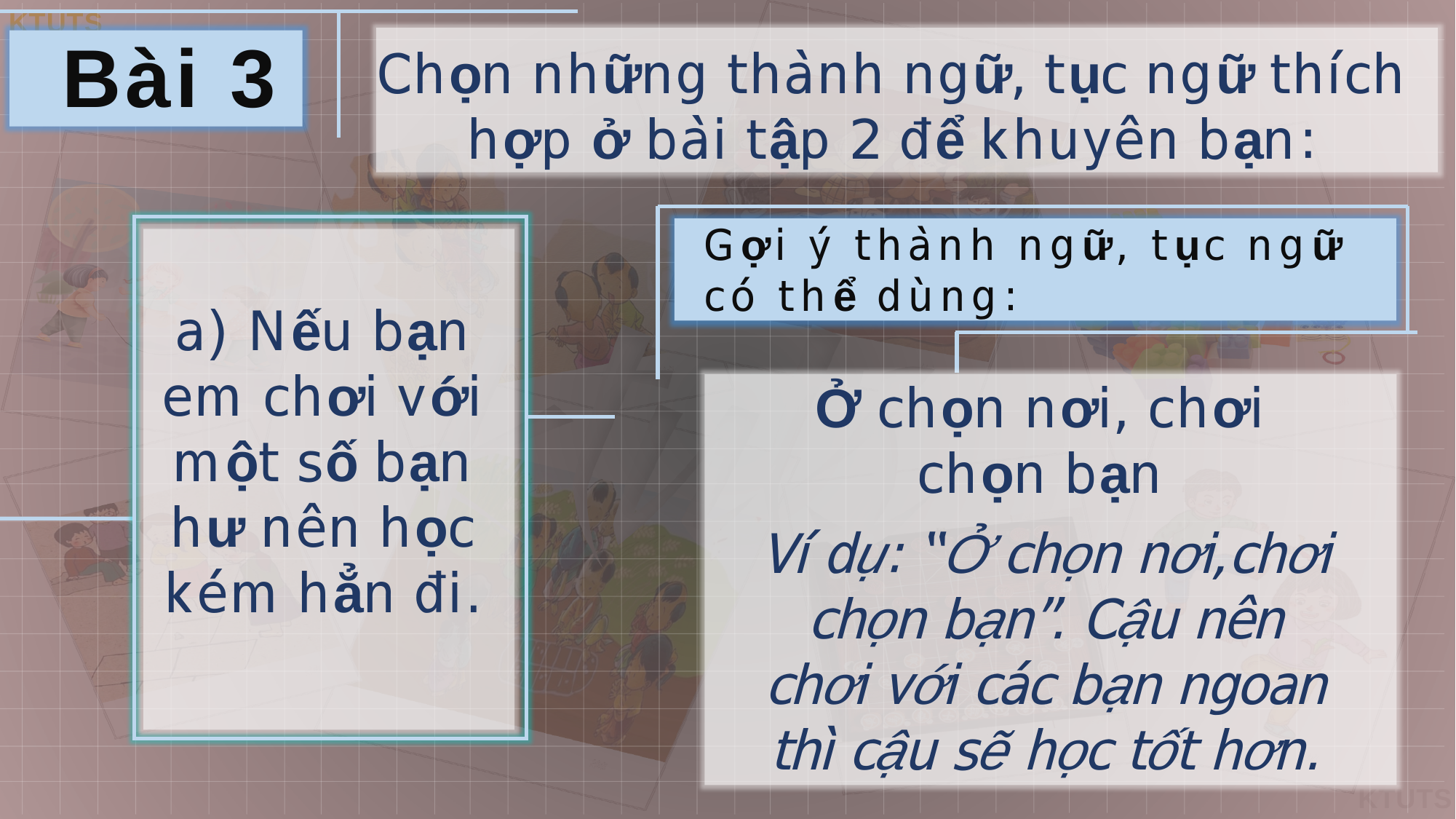

Bài 3

Chọn những thành ngữ, tục ngữ thích hợp ở bài tập 2 để khuyên bạn:

Gợi ý thành ngữ, tục ngữ có thể dùng:

a) Nếu bạn em chơi với một số bạn hư nên học kém hẳn đi.
Ở chọn nơi, chơi chọn bạn

Ví dụ: “Ở chọn nơi,chơi chọn bạn”. Cậu nên chơi với các bạn ngoan thì cậu sẽ học tốt hơn.